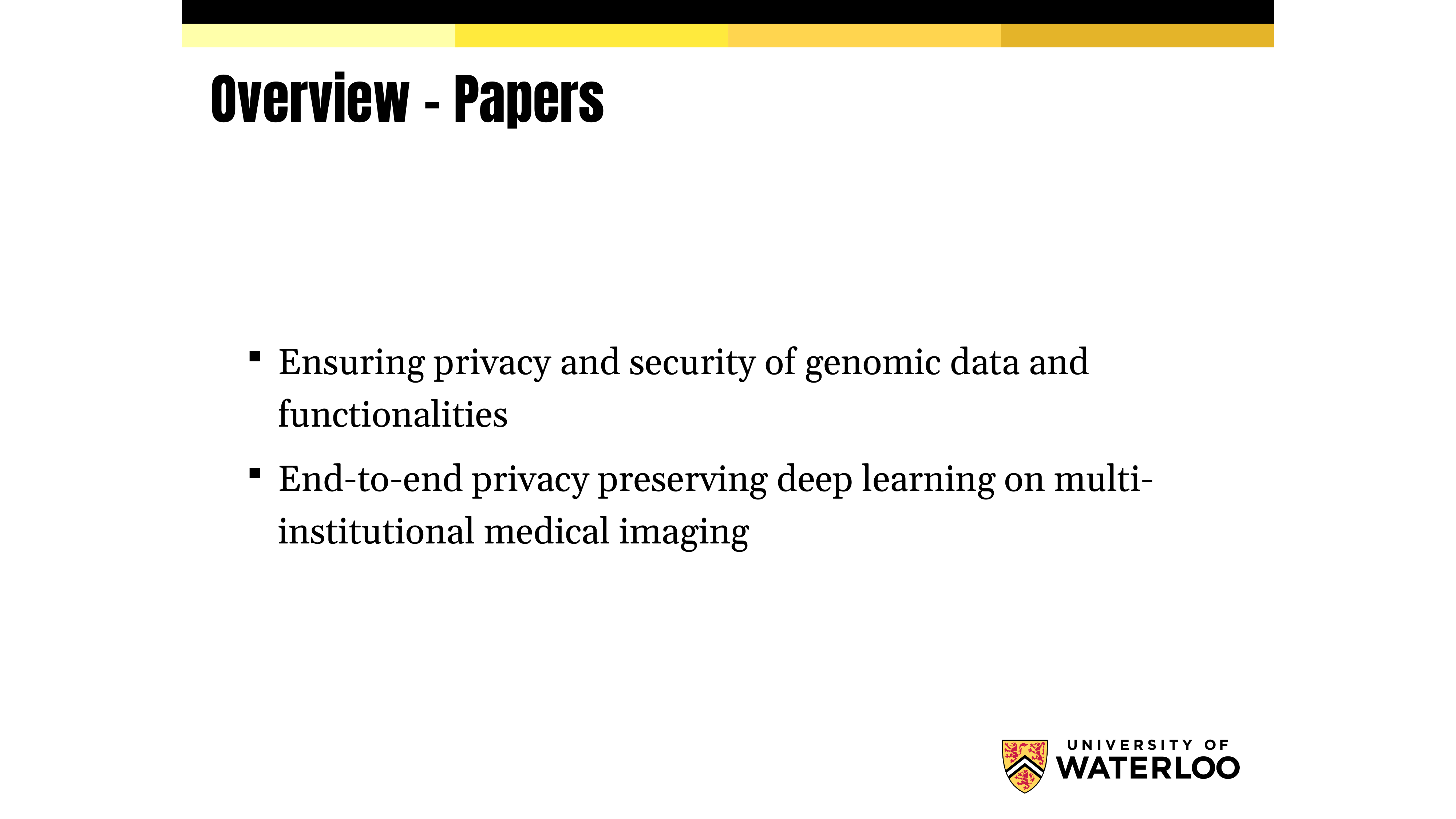

# Overview - Papers
Ensuring privacy and security of genomic data and functionalities
End-to-end privacy preserving deep learning on multi-institutional medical imaging